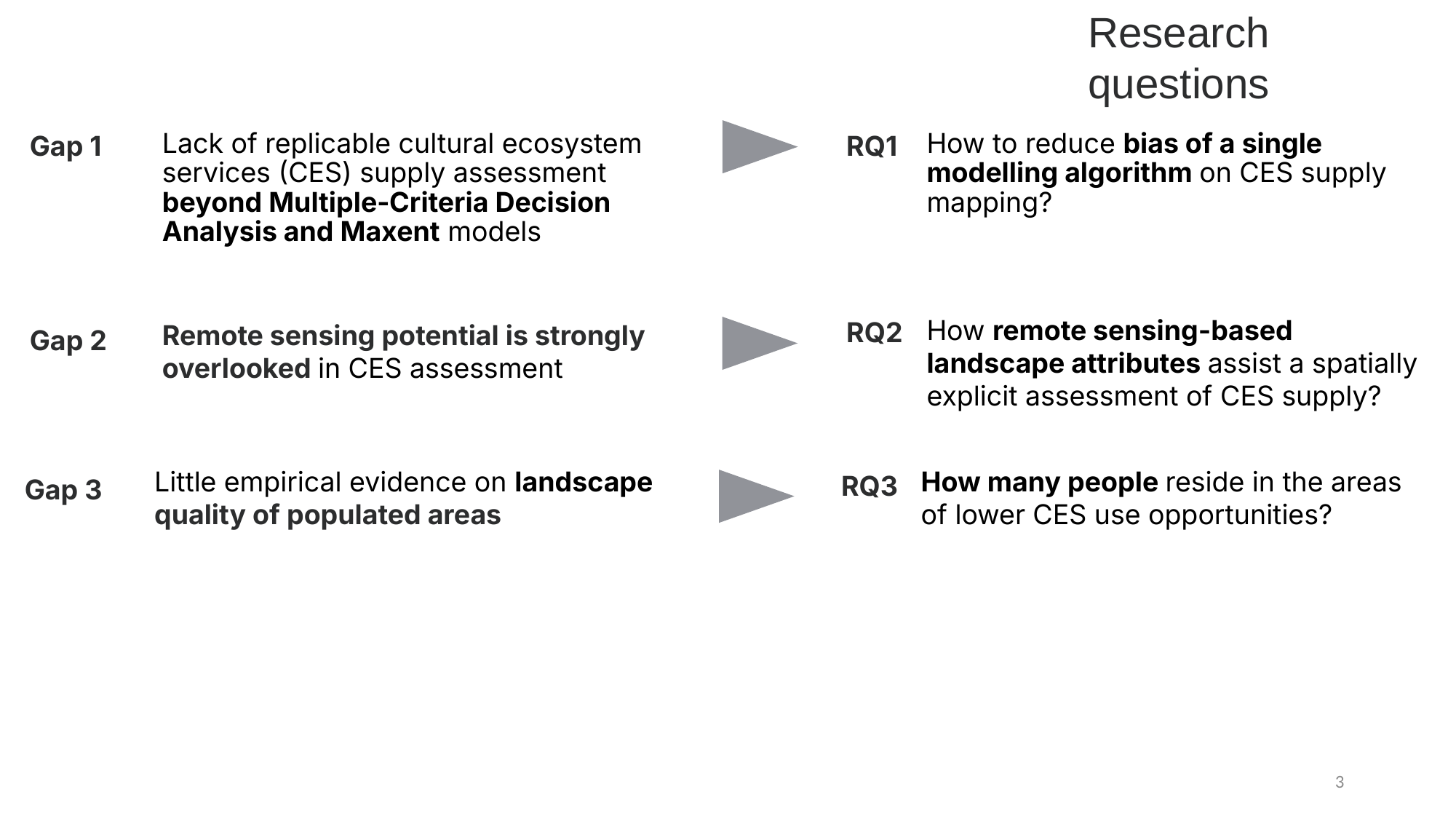

Research questions

Lack of replicable cultural ecosystem services (CES) supply assessment beyond Multiple‐Criteria Decision Analysis and Maxent models
How to reduce bias of a single modelling algorithm on CES supply mapping?
Gap 1
RQ1

How remote sensing-based landscape attributes assist a spatially explicit assessment of CES supply?
Remote sensing potential is strongly overlooked in CES assessment
RQ2
Gap 2
Little empirical evidence on landscape quality of populated areas
How many people reside in the areas of lower CES use opportunities?

RQ3
Gap 3
3